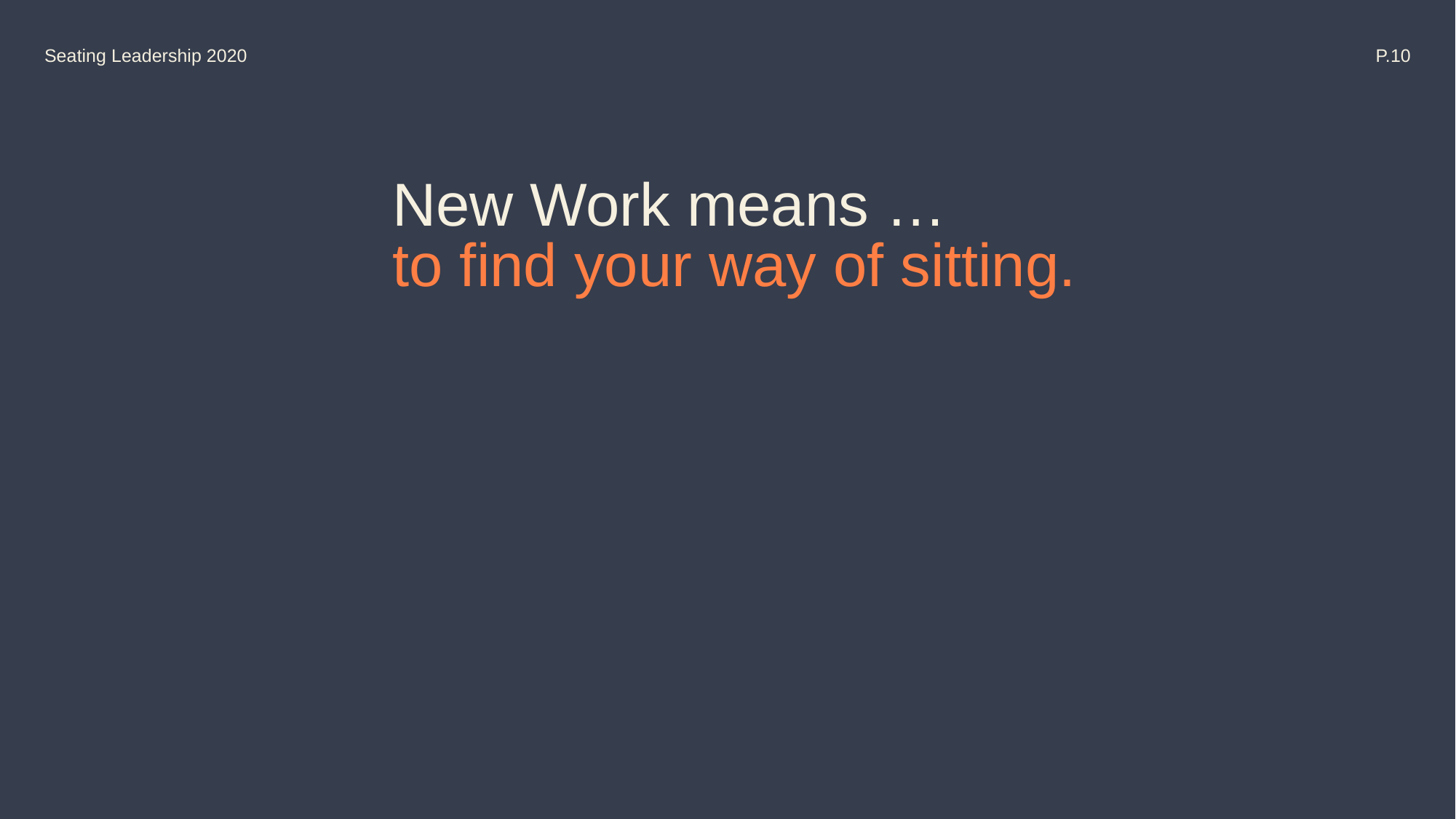

Seating Leadership 2020
 P.10
New Work means …
to find your way of sitting.
January 17, 2020